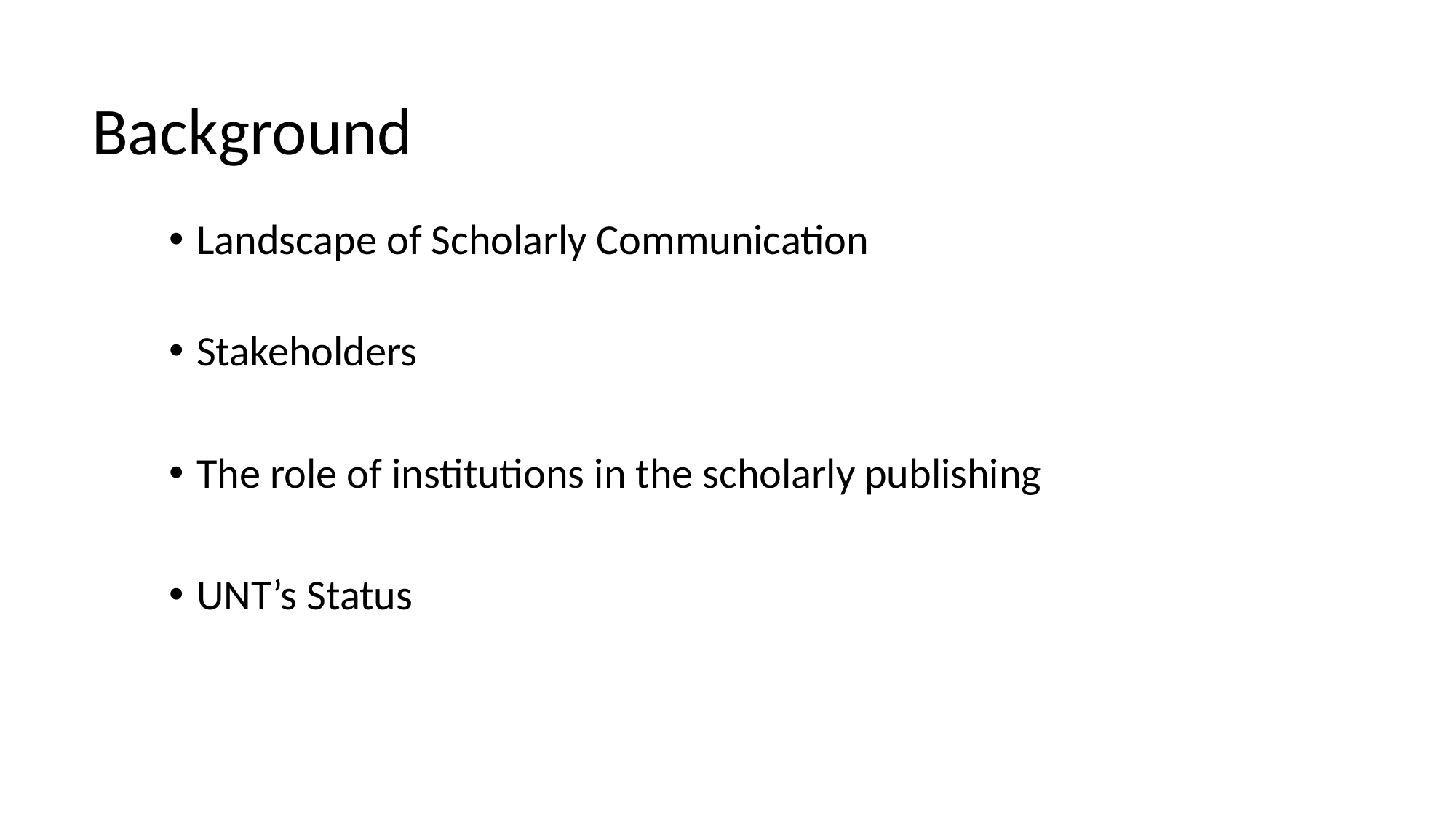

# Background
Landscape of Scholarly Communication
Stakeholders

The role of institutions in the scholarly publishing

UNT’s Status